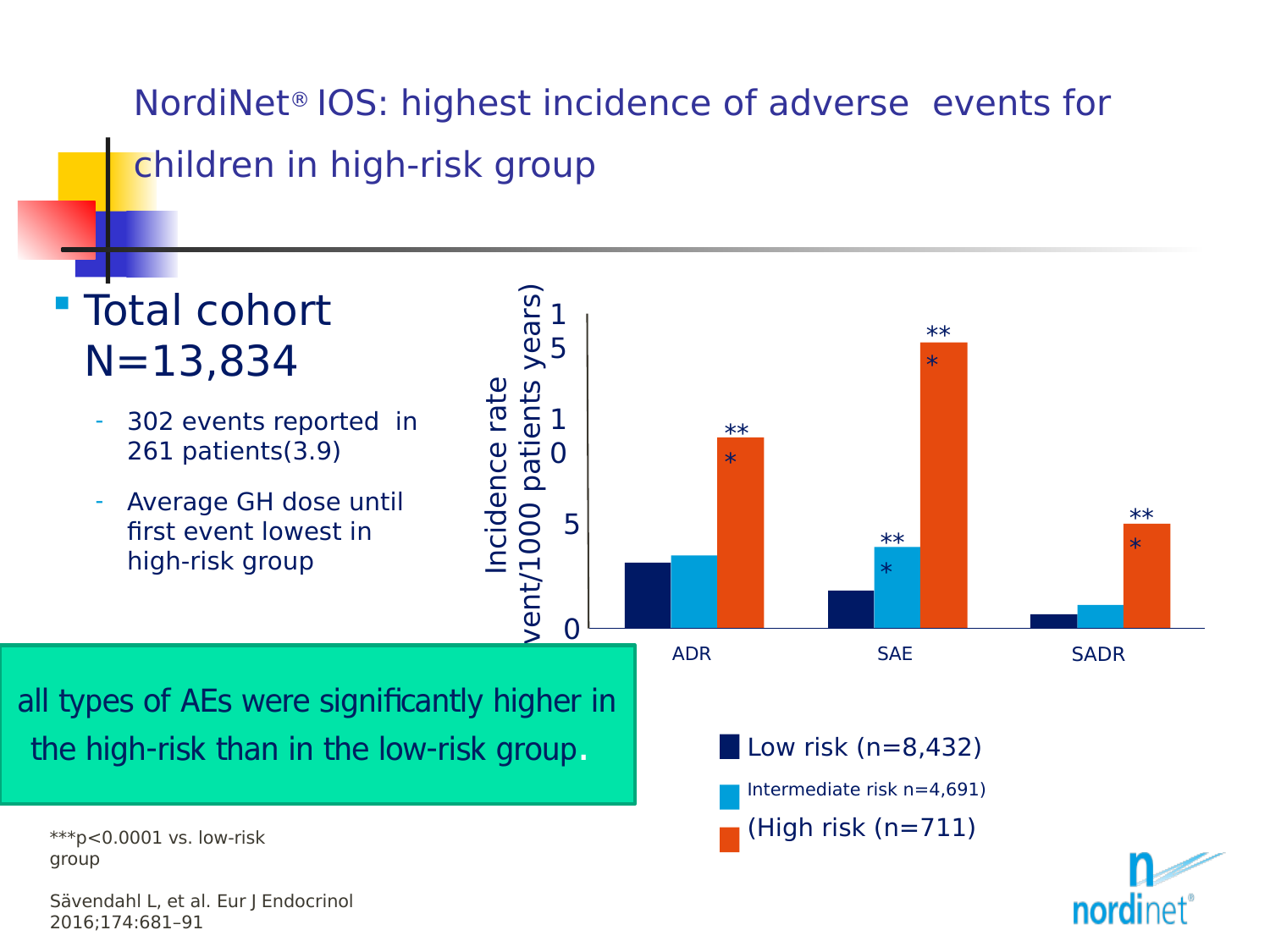

# NordiNet® IOS: highest incidence of adverse  events for children in high-risk group
Total cohort N=13,834
302 events reported  in 261 patients(3.9)
Average GH dose until  first event lowest in  high-risk group
Incidence rate  (event/1000 patients years)
15

***

10
***

***
5

***

0

ADR
SAE
SADR
all types of AEs were significantly higher in the high-risk than in the low-risk group.
Low risk (n=8,432)
Intermediate risk n=4,691) (High risk (n=711)

***p<0.0001 vs. low-risk group

Sävendahl L, et al. Eur J Endocrinol 2016;174:681–91